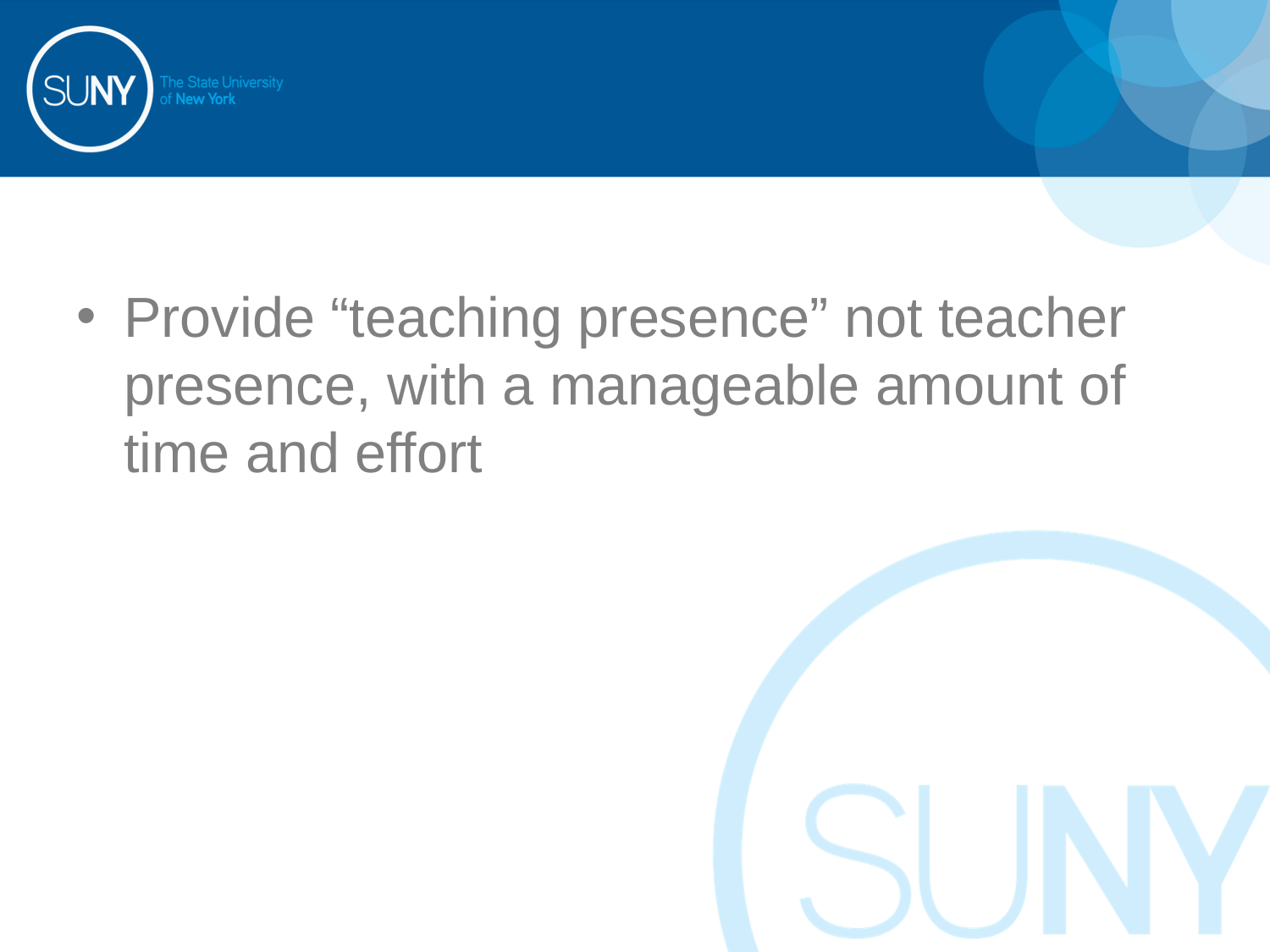

#
Provide “teaching presence” not teacher presence, with a manageable amount of time and effort